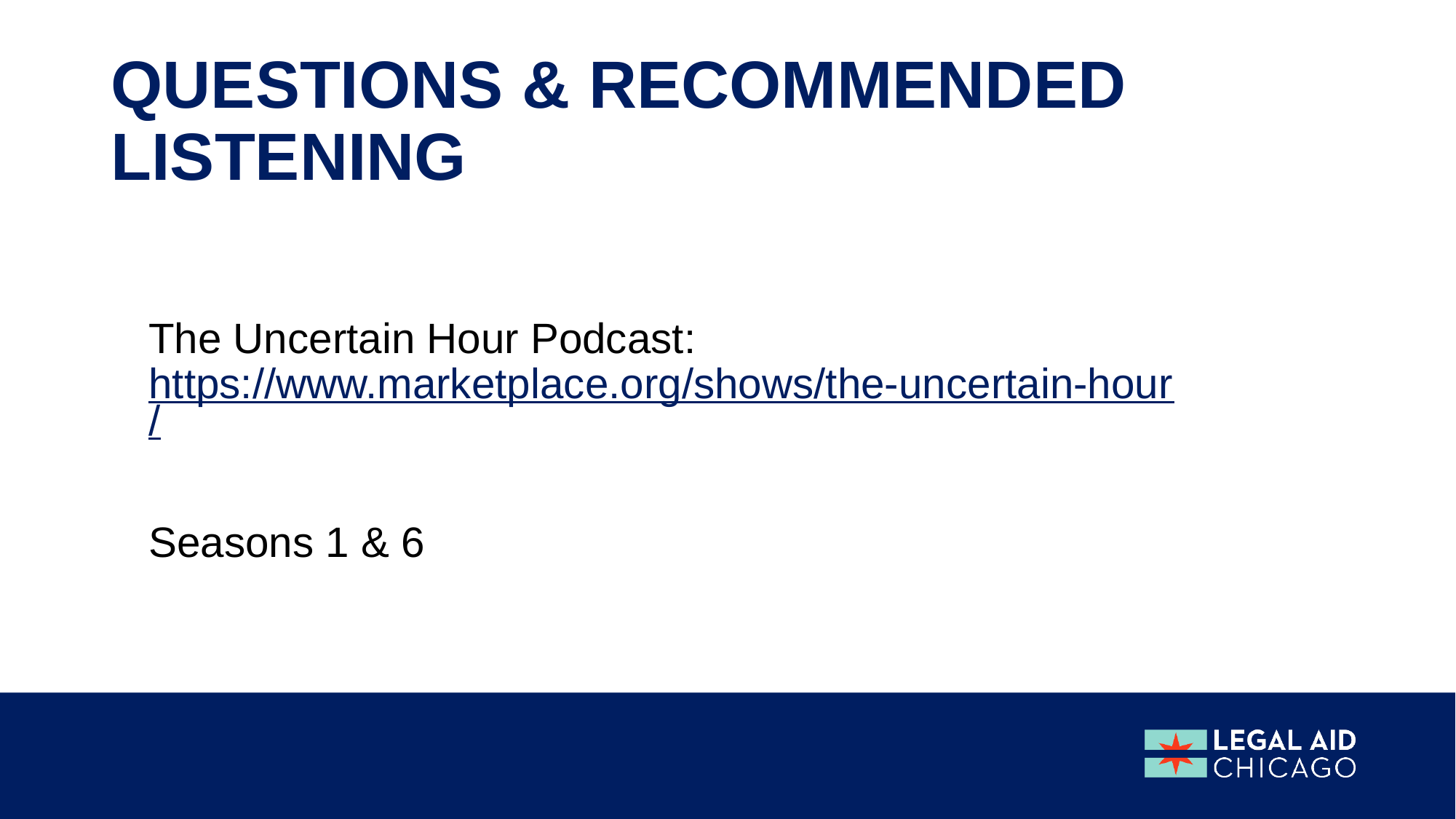

# Questions & Recommended listening
The Uncertain Hour Podcast: https://www.marketplace.org/shows/the-uncertain-hour/

Seasons 1 & 6